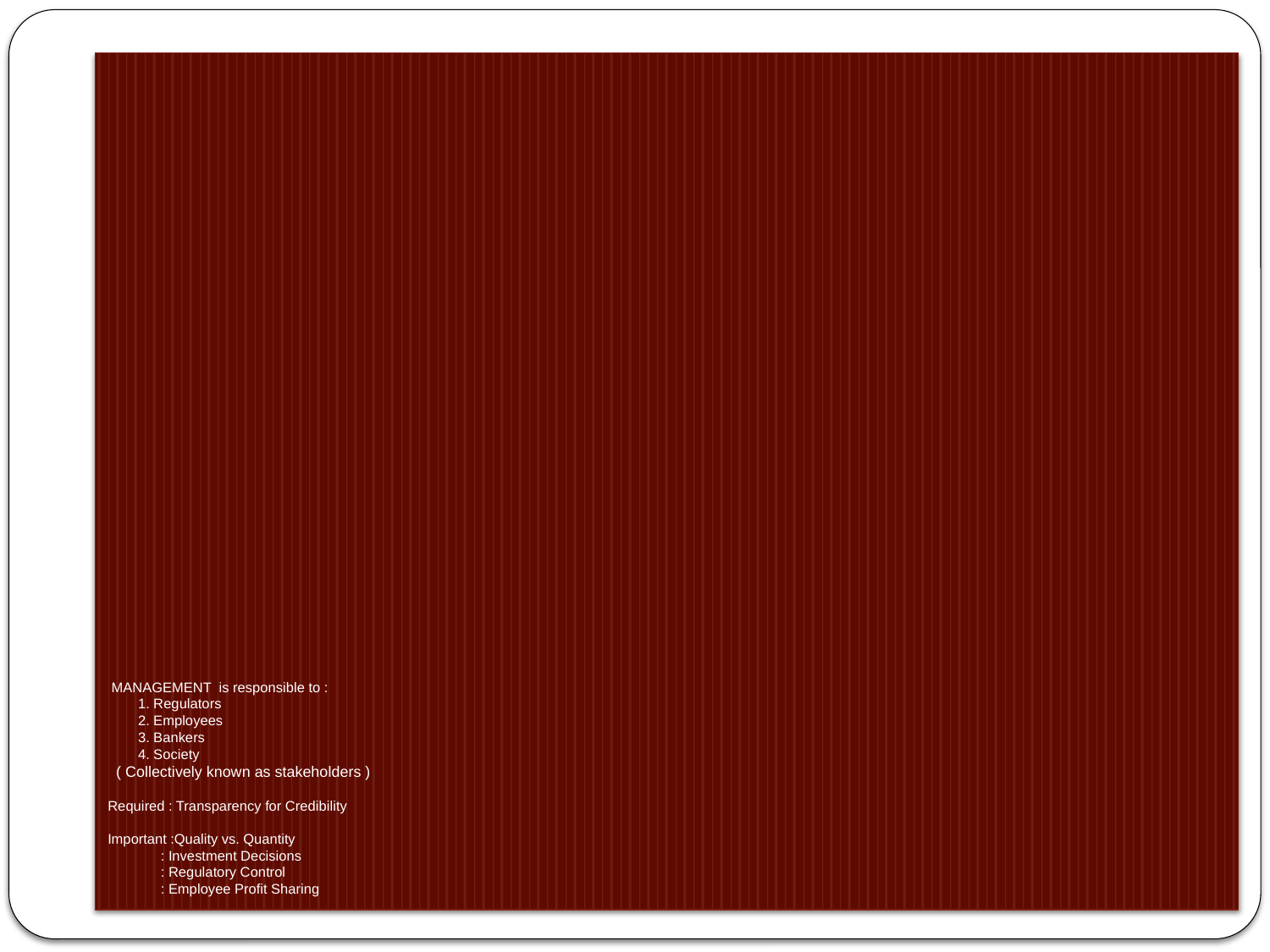

# MANAGEMENT  is responsible to : 1. Regulators 2. Employees 3. Bankers 4. Society ( Collectively known as stakeholders ) Required : Transparency for Credibility Important :Quality vs. Quantity : Investment Decisions : Regulatory Control : Employee Profit Sharing